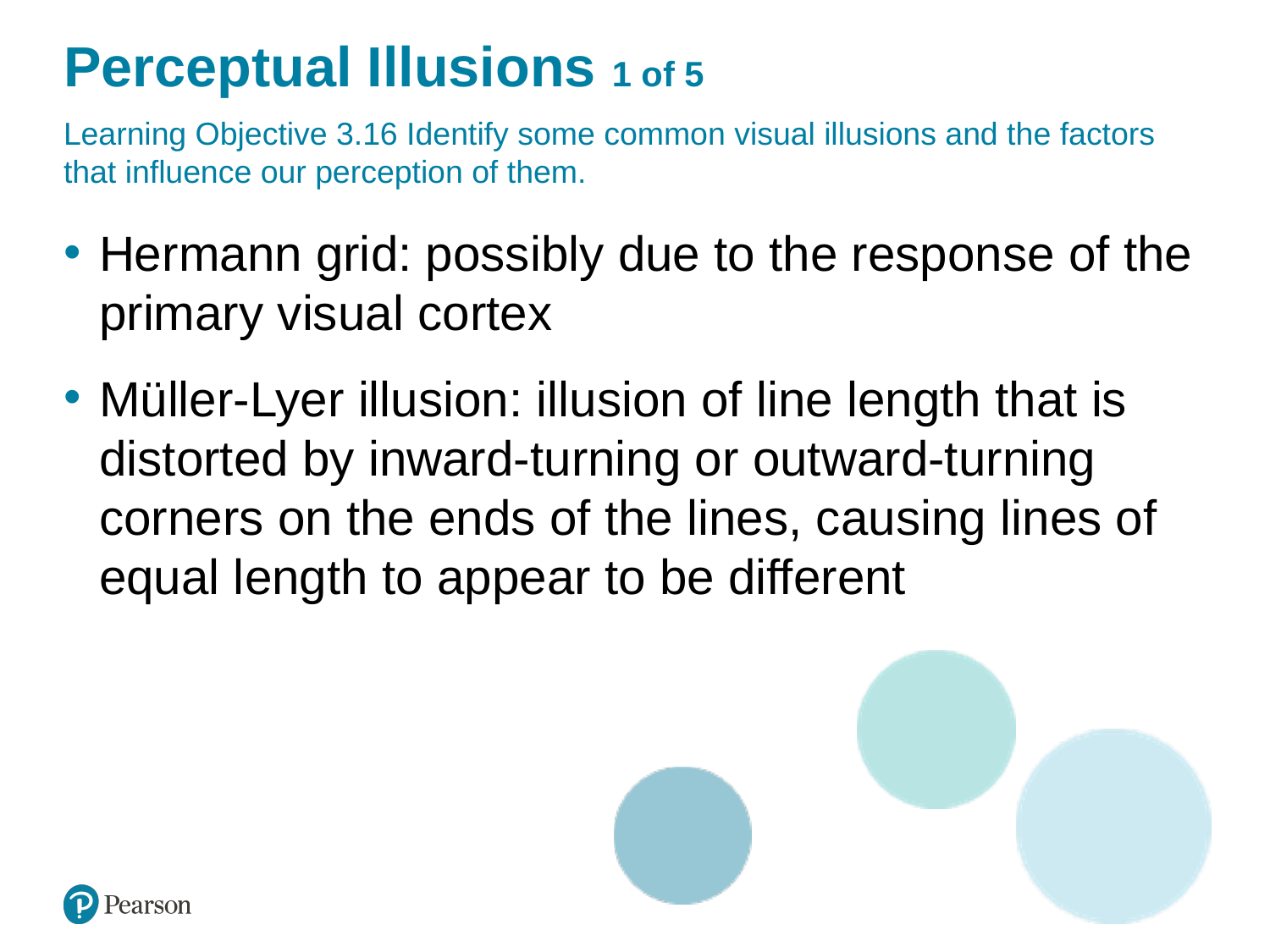

# Perceptual Illusions 1 of 5
Learning Objective 3.16 Identify some common visual illusions and the factors that influence our perception of them.
Hermann grid: possibly due to the response of the primary visual cortex
Müller-Lyer illusion: illusion of line length that is distorted by inward-turning or outward-turning corners on the ends of the lines, causing lines of equal length to appear to be different